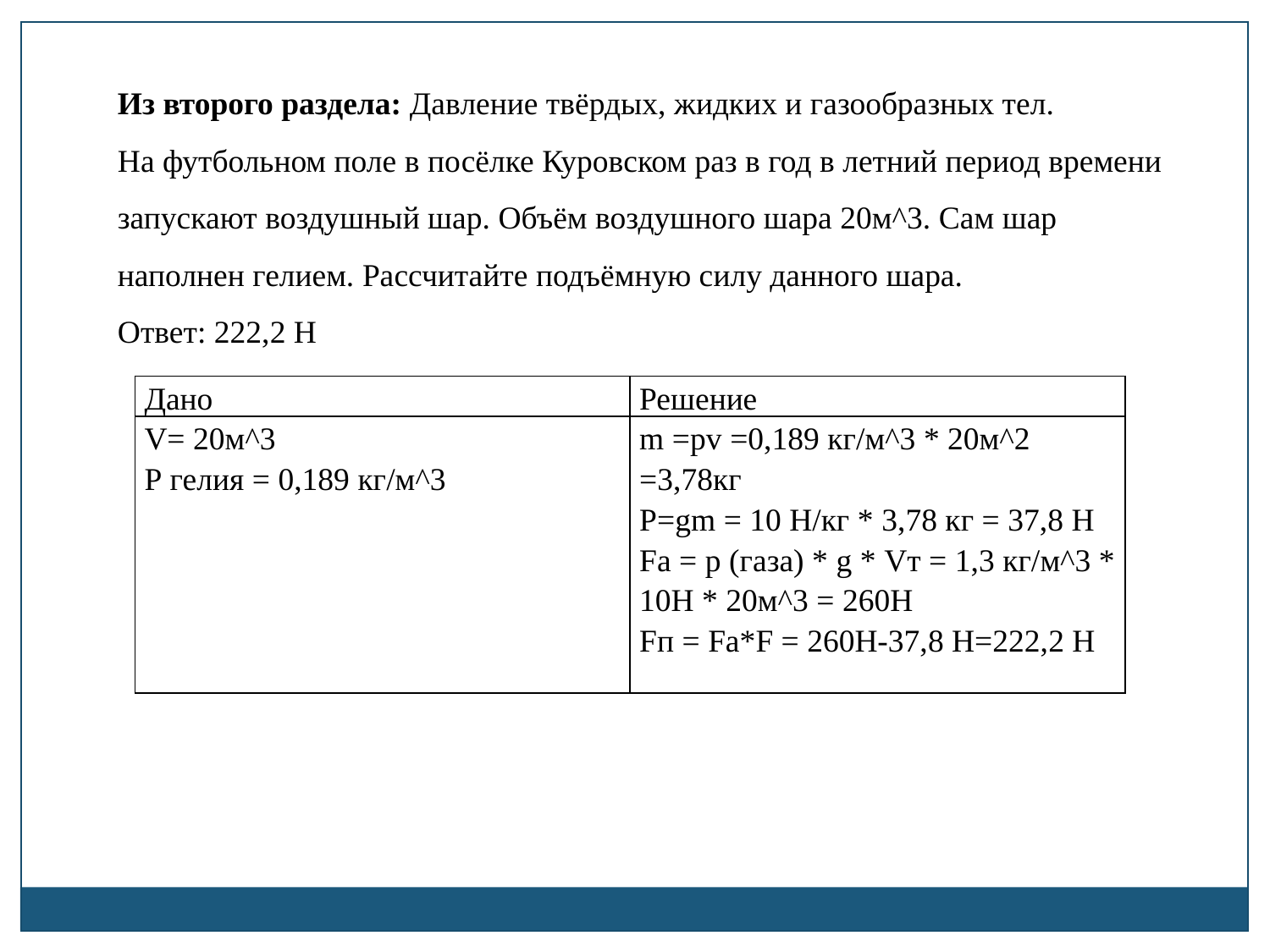

Из второго раздела: Давление твёрдых, жидких и газообразных тел.
На футбольном поле в посёлке Куровском раз в год в летний период времени запускают воздушный шар. Объём воздушного шара 20м^3. Сам шар наполнен гелием. Рассчитайте подъёмную силу данного шара.
Ответ: 222,2 Н
| Дано | Решение |
| --- | --- |
| V= 20м^3 P гелия = 0,189 кг/м^3 | m =pv =0,189 кг/м^3 \* 20м^2 =3,78кг P=gm = 10 Н/кг \* 3,78 кг = 37,8 Н Fа = p (газа) \* g \* Vт = 1,3 кг/м^3 \* 10Н \* 20м^3 = 260Н Fп = Fа\*F = 260Н-37,8 Н=222,2 Н |